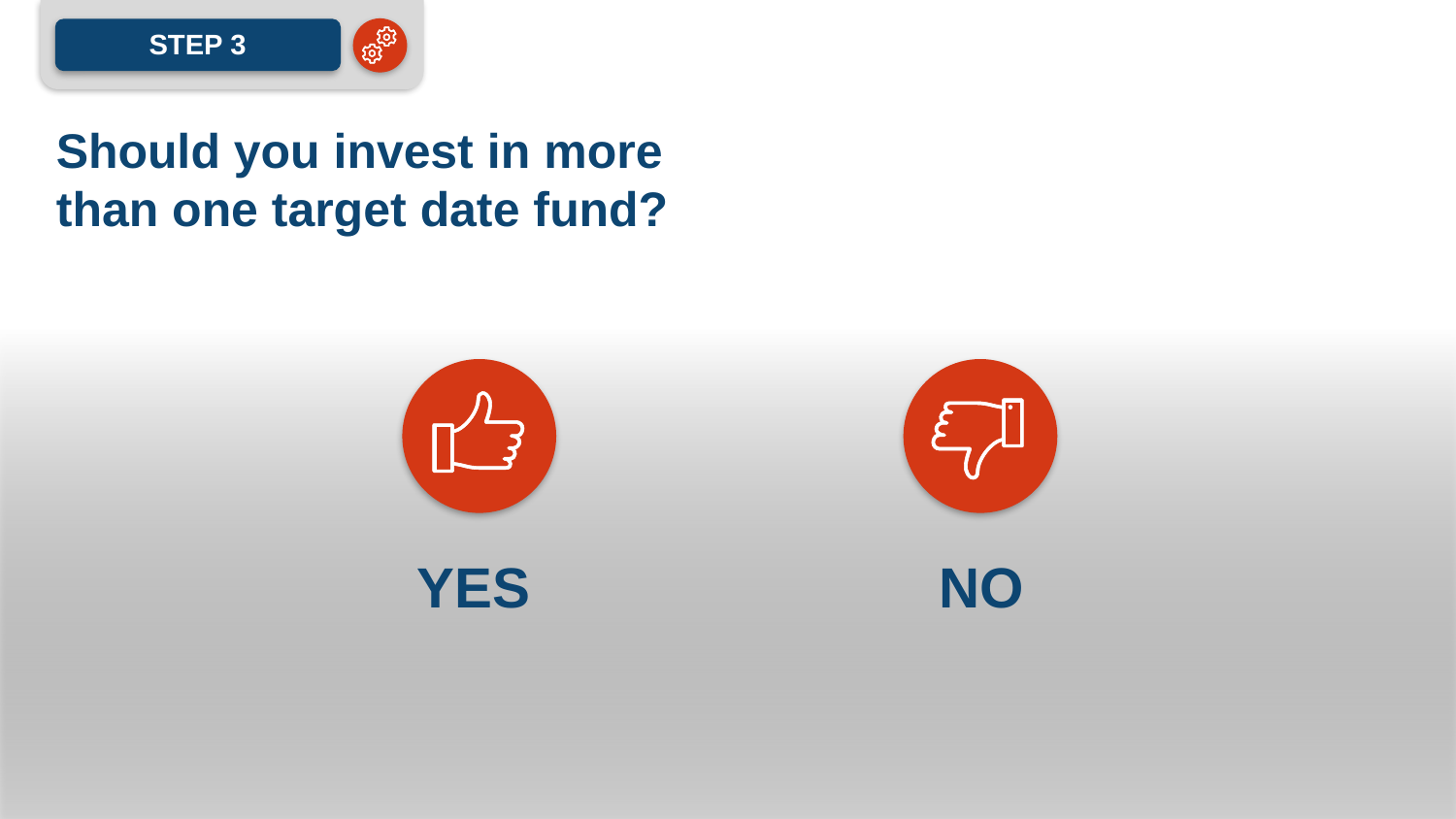

STEP 3

Should you invest in more
than one target date fund?

YES
NO